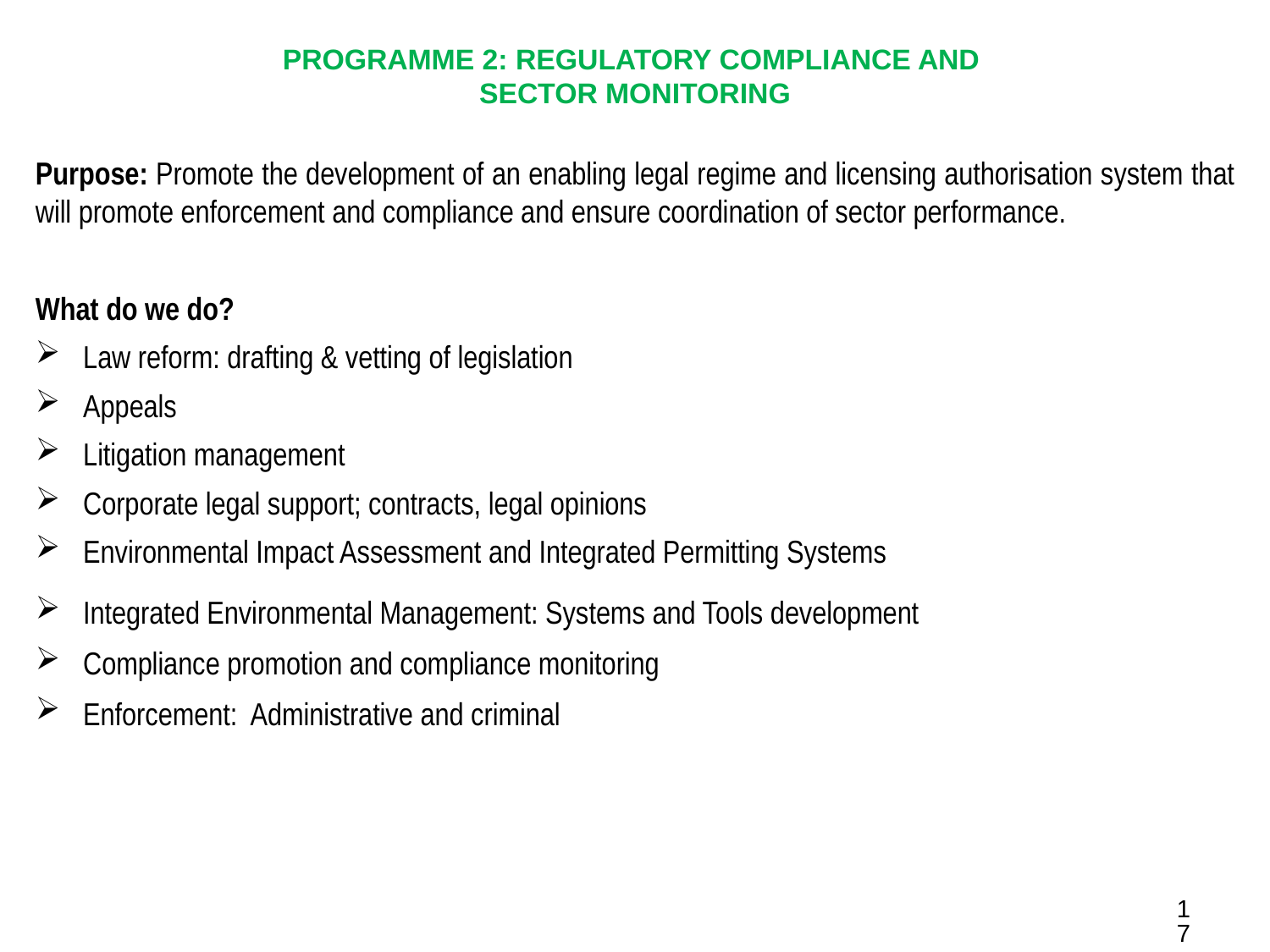

PROGRAMME 2: REGULATORY COMPLIANCE AND
SECTOR MONITORING

Purpose: Promote the development of an enabling legal regime and licensing authorisation system that will promote enforcement and compliance and ensure coordination of sector performance.

What do we do?
Law reform: drafting & vetting of legislation
Appeals
Litigation management
Corporate legal support; contracts, legal opinions
Environmental Impact Assessment and Integrated Permitting Systems
Integrated Environmental Management: Systems and Tools development
Compliance promotion and compliance monitoring
Enforcement:  Administrative and criminal

17